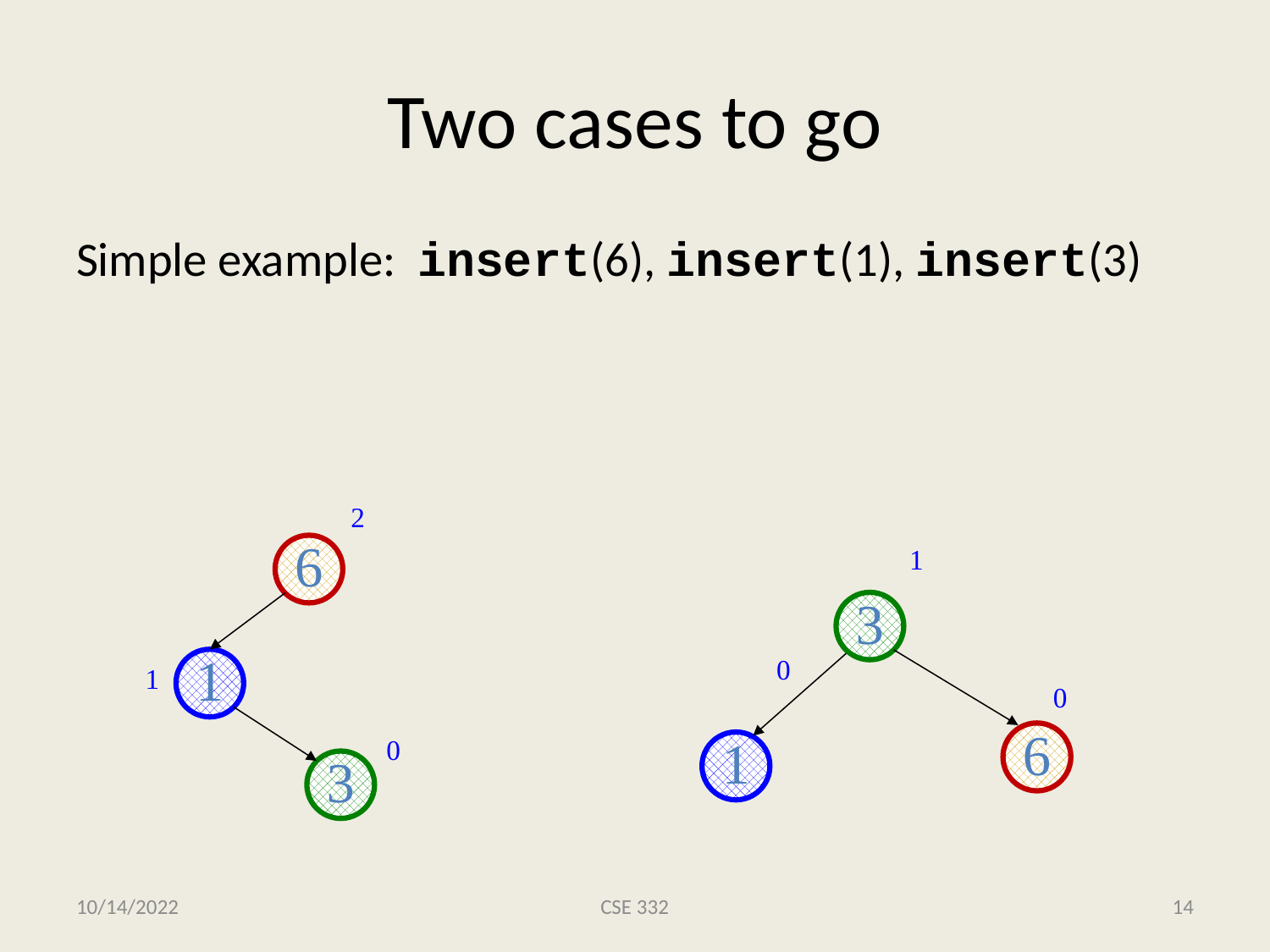

# Two cases to go
Simple example:  insert(6), insert(1), insert(3)
 2
6
1
3
1
0
1
0
6
0
1
3
10/14/2022
CSE 332
14